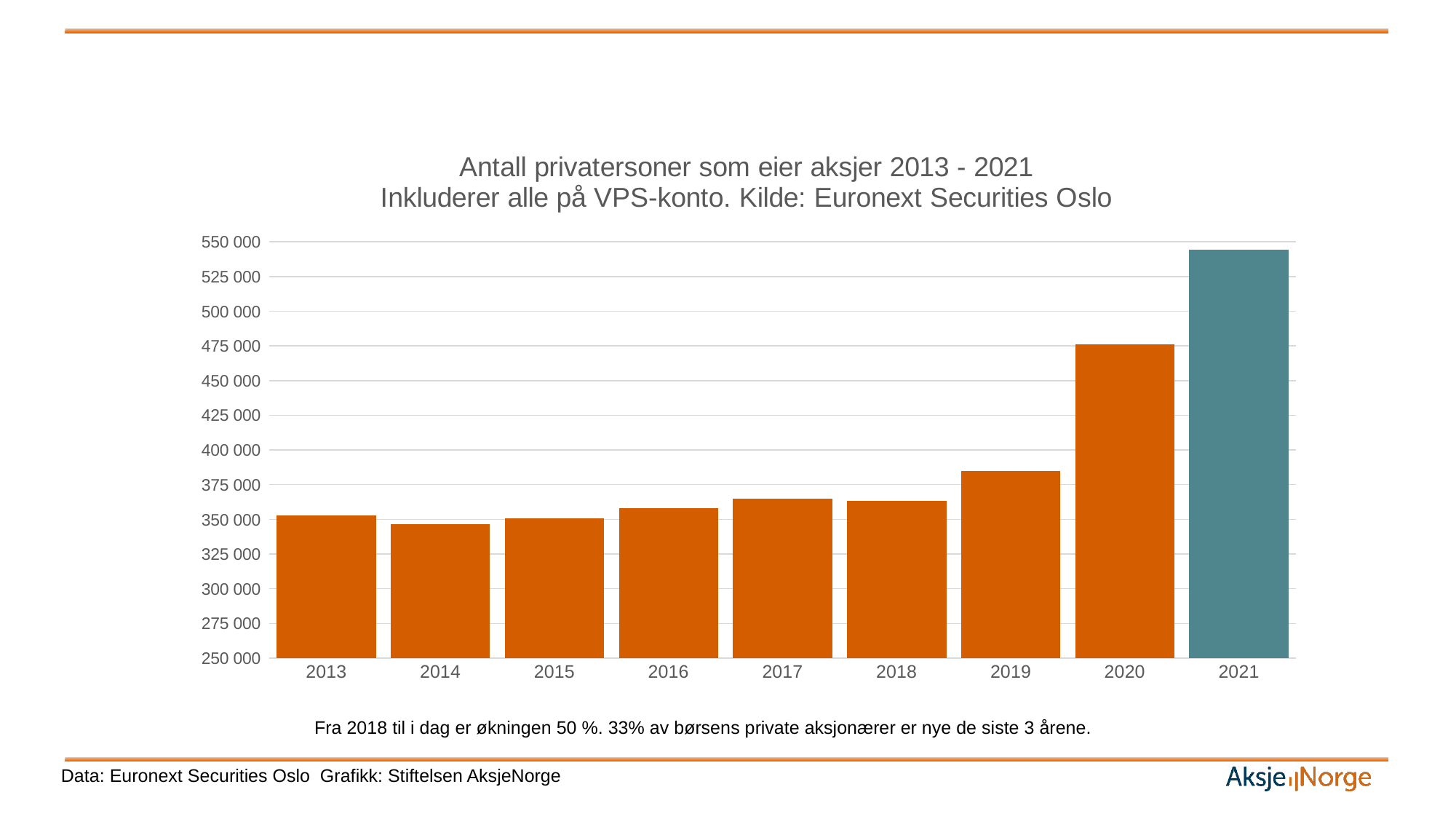

### Chart: Antall privatersoner som eier aksjer 2013 - 2021 Inkluderer alle på VPS-konto. Kilde: Euronext Securities Oslo

| Category | Total |
|---|---|
| 2013 | 352996.0 |
| 2014 | 346387.0 |
| 2015 | 350906.0 |
| 2016 | 357853.0 |
| 2017 | 365037.0 |
| 2018 | 363133.0 |
| 2019 | 384954.0 |
| 2020 | 476201.0 |
| 2021 | 544403.0 |
Fra 2018 til i dag er økningen 50 %. 33% av børsens private aksjonærer er nye de siste 3 årene.
Data: Euronext Securities Oslo  Grafikk: Stiftelsen AksjeNorge